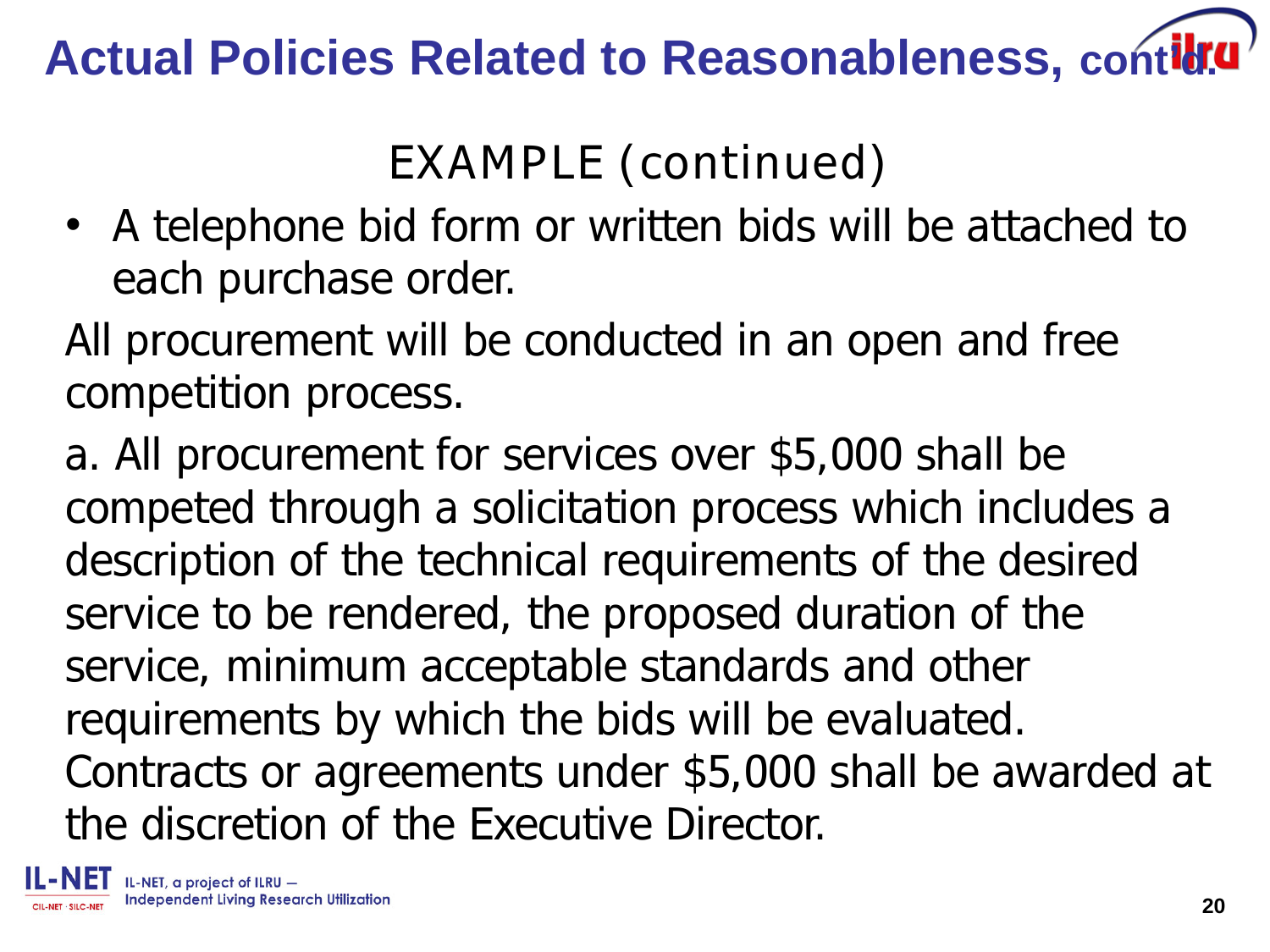

# Actual Policies Related to Reasonableness, cont’d.
EXAMPLE (continued)
A telephone bid form or written bids will be attached to each purchase order.
All procurement will be conducted in an open and free competition process.
a. All procurement for services over $5,000 shall be competed through a solicitation process which includes a description of the technical requirements of the desired service to be rendered, the proposed duration of the service, minimum acceptable standards and other requirements by which the bids will be evaluated.  Contracts or agreements under $5,000 shall be awarded at the discretion of the Executive Director.